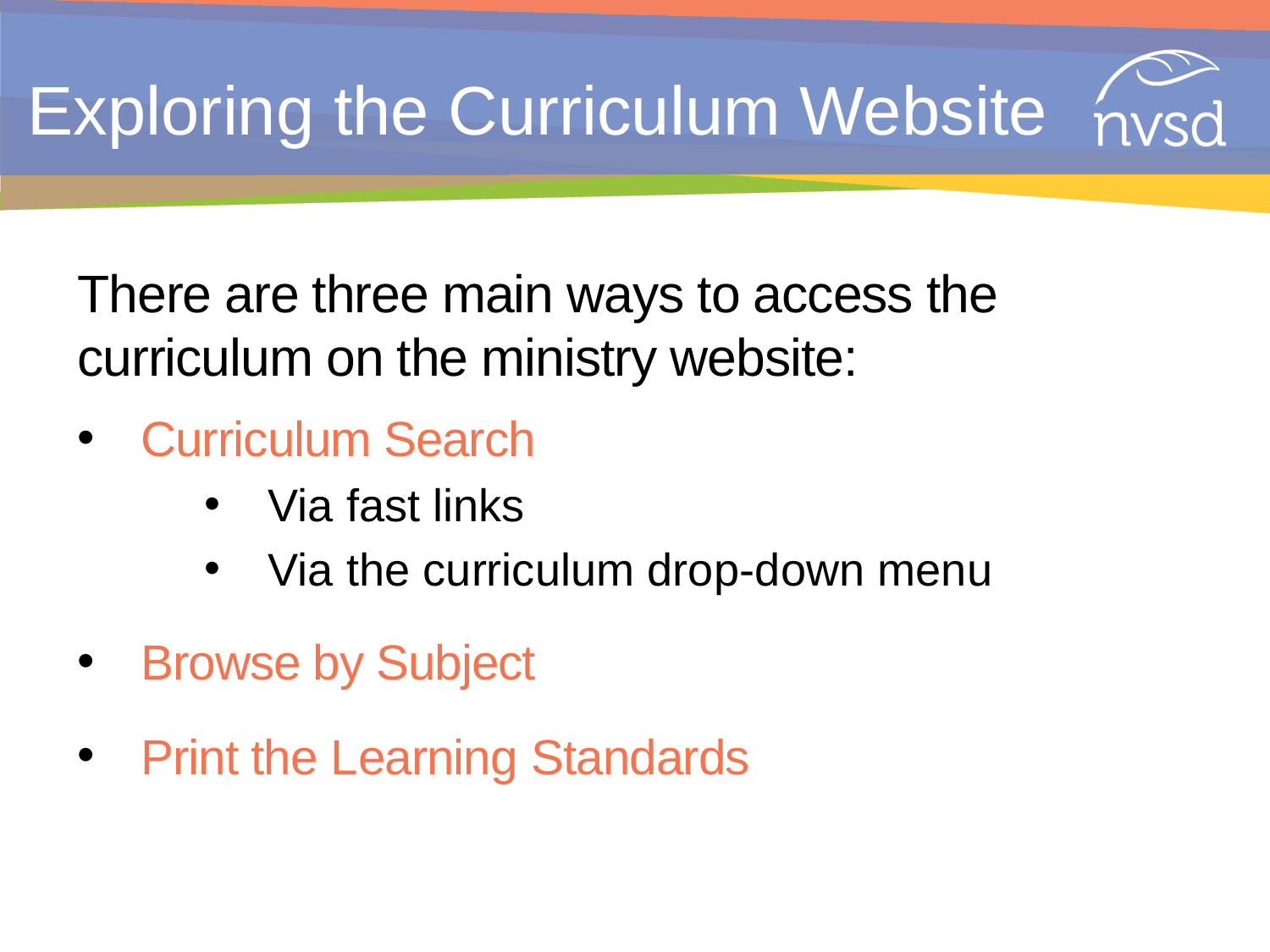

# Exploring the Curriculum Website
There are three main ways to access the curriculum on the ministry website:
Curriculum Search
Via fast links
Via the curriculum drop-down menu
Browse by Subject
Print the Learning Standards